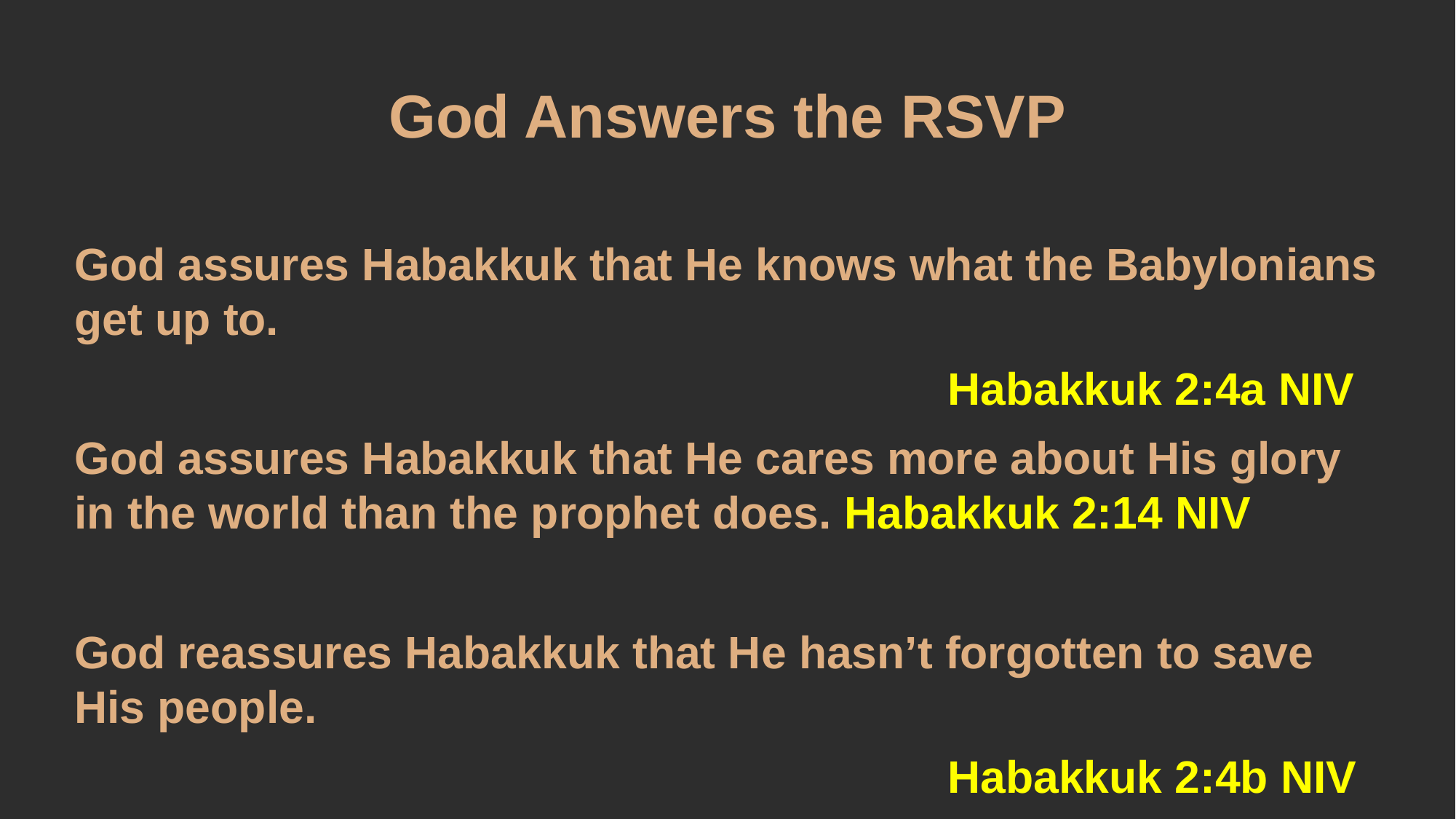

God Answers the RSVP

God assures Habakkuk that He knows what the Babylonians get up to.
								Habakkuk 2:4a NIV
God assures Habakkuk that He cares more about His glory in the world than the prophet does. Habakkuk 2:14 NIV

God reassures Habakkuk that He hasn’t forgotten to save His people.
								Habakkuk 2:4b NIV